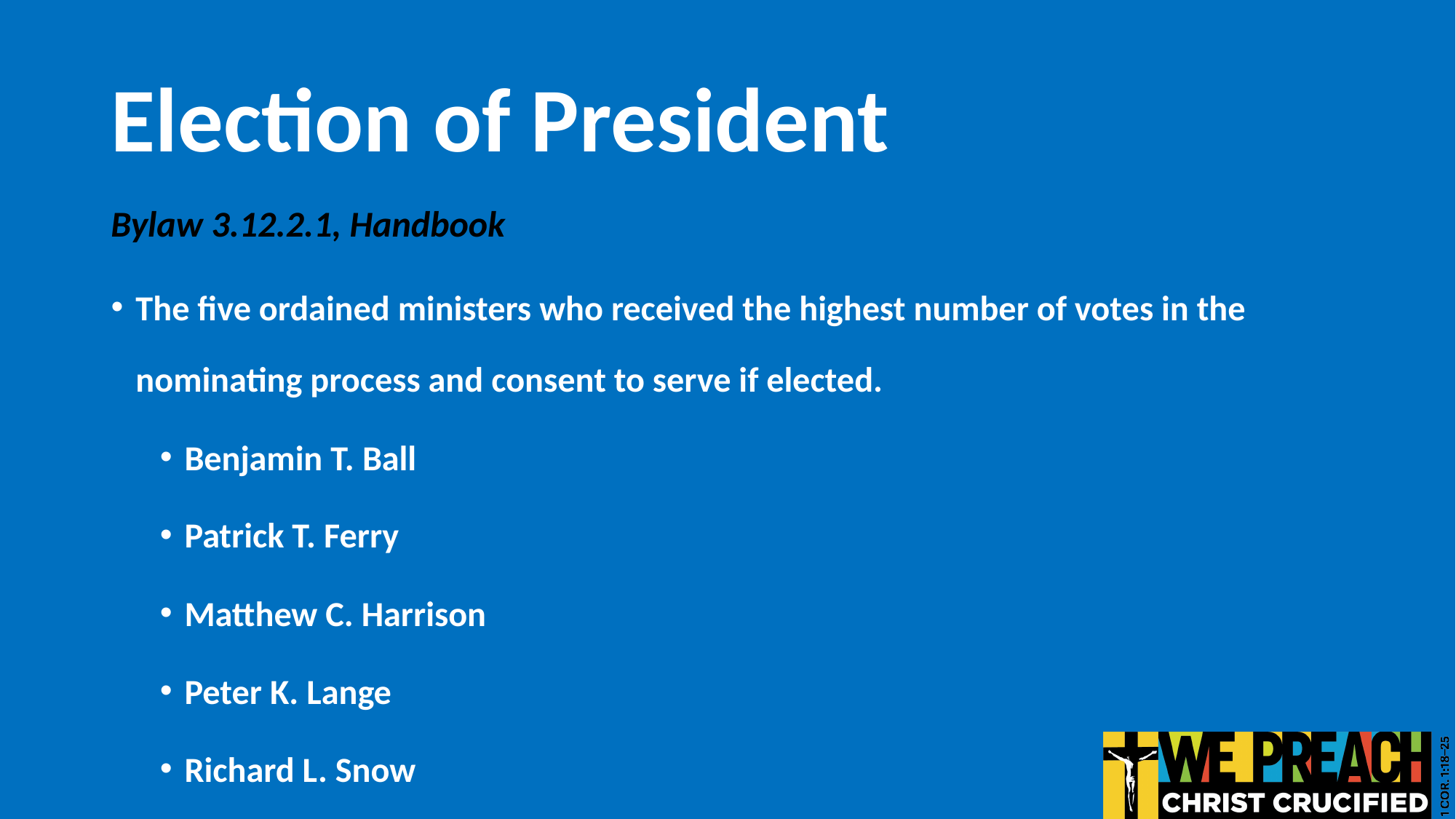

# Election of President
Bylaw 3.12.2.1, Handbook
The five ordained ministers who received the highest number of votes in the nominating process and consent to serve if elected.
Benjamin T. Ball
Patrick T. Ferry
Matthew C. Harrison
Peter K. Lange
Richard L. Snow